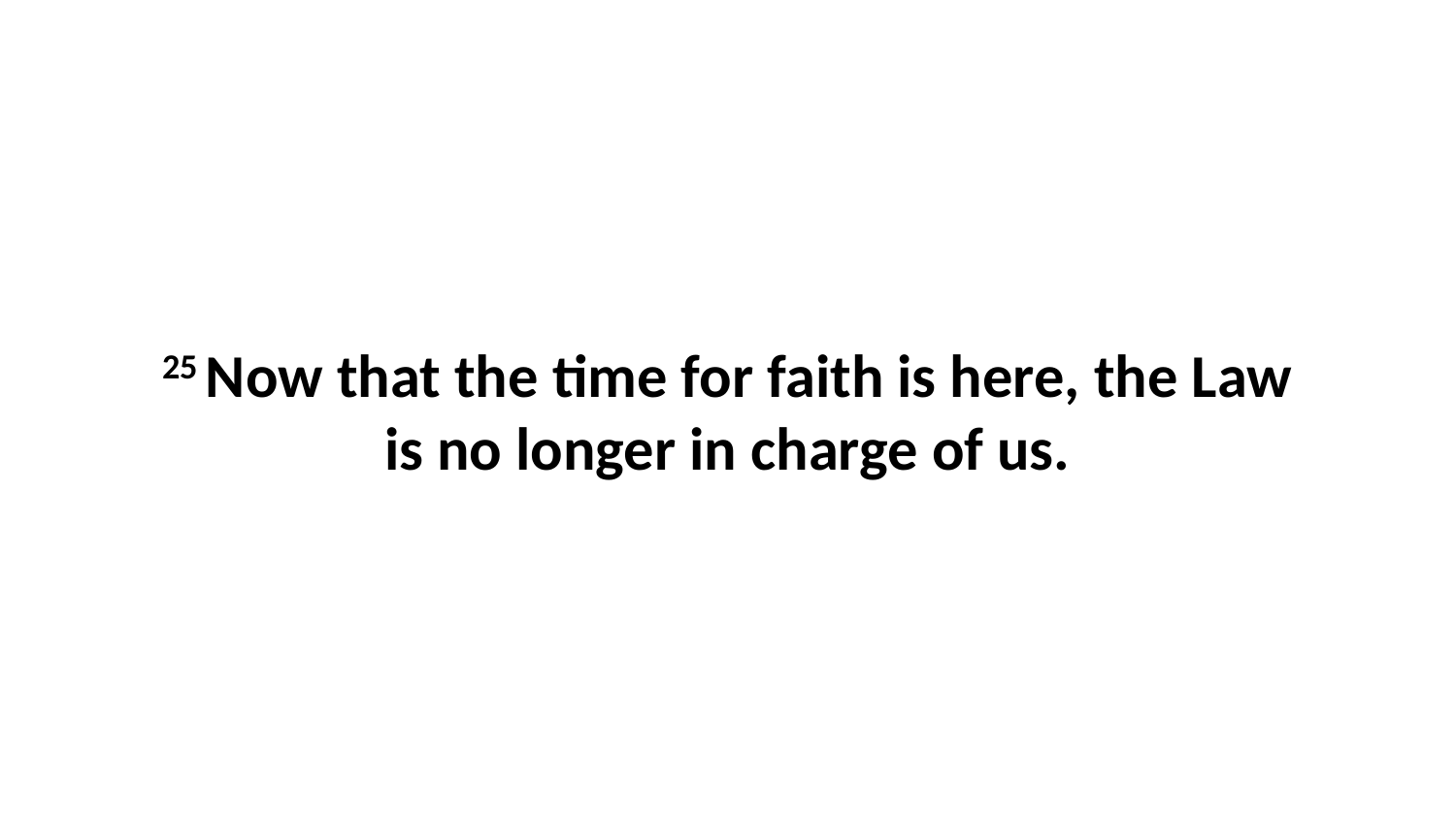

25 Now that the time for faith is here, the Law is no longer in charge of us.